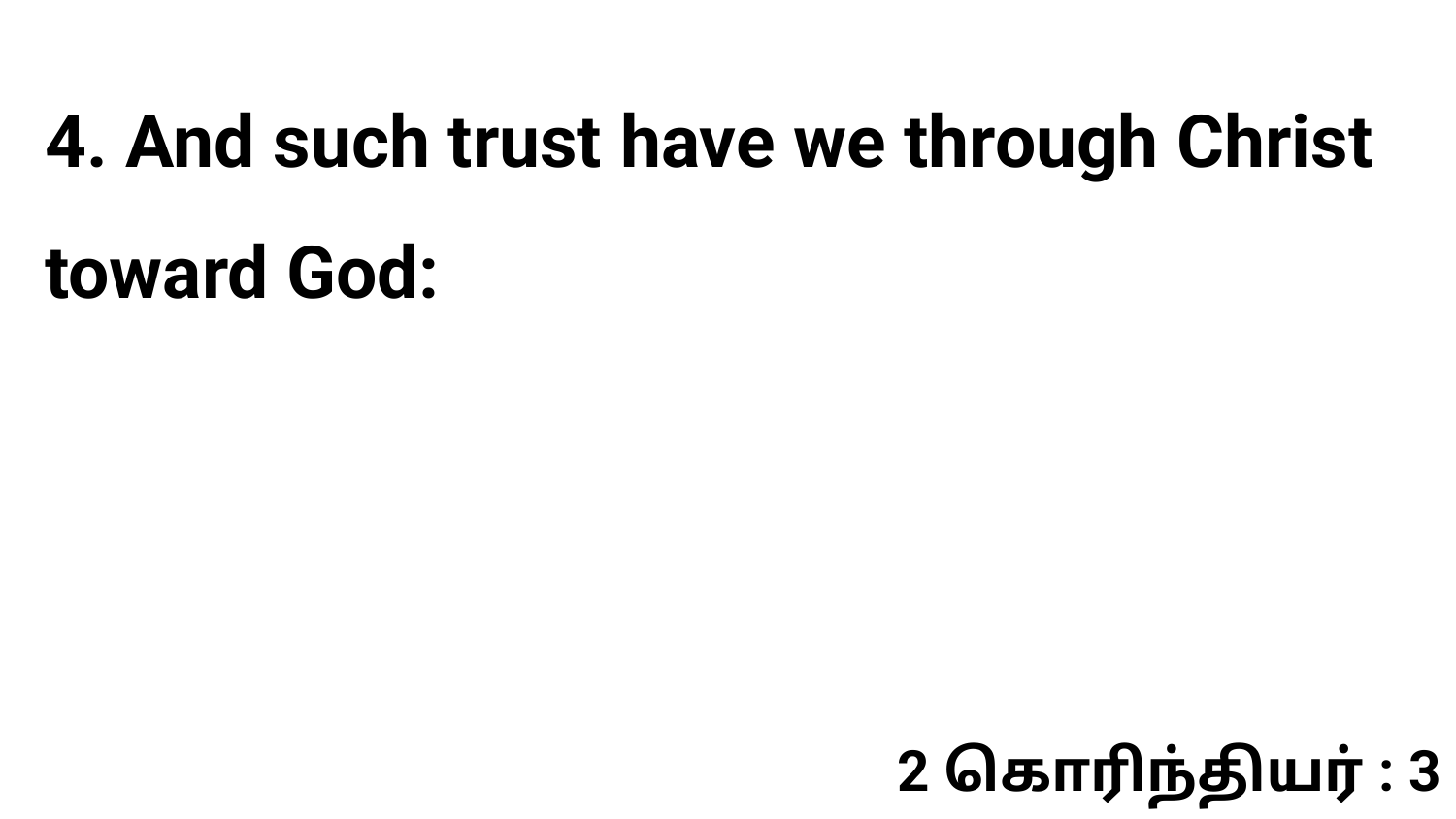

4. And such trust have we through Christ toward God:
2 கொரிந்தியர் : 3